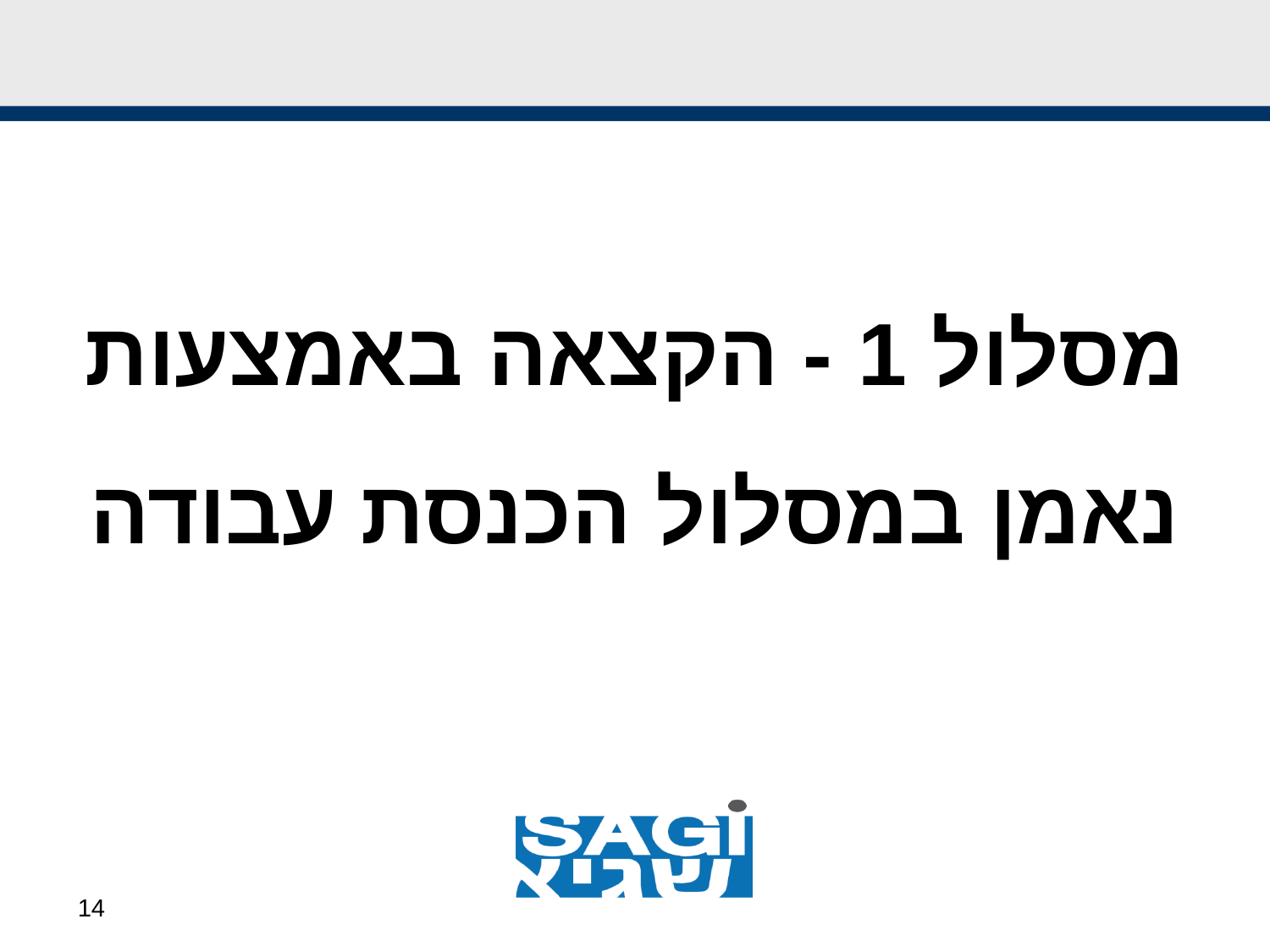

#

מסלול 1 - הקצאה באמצעות נאמן במסלול הכנסת עבודה
14